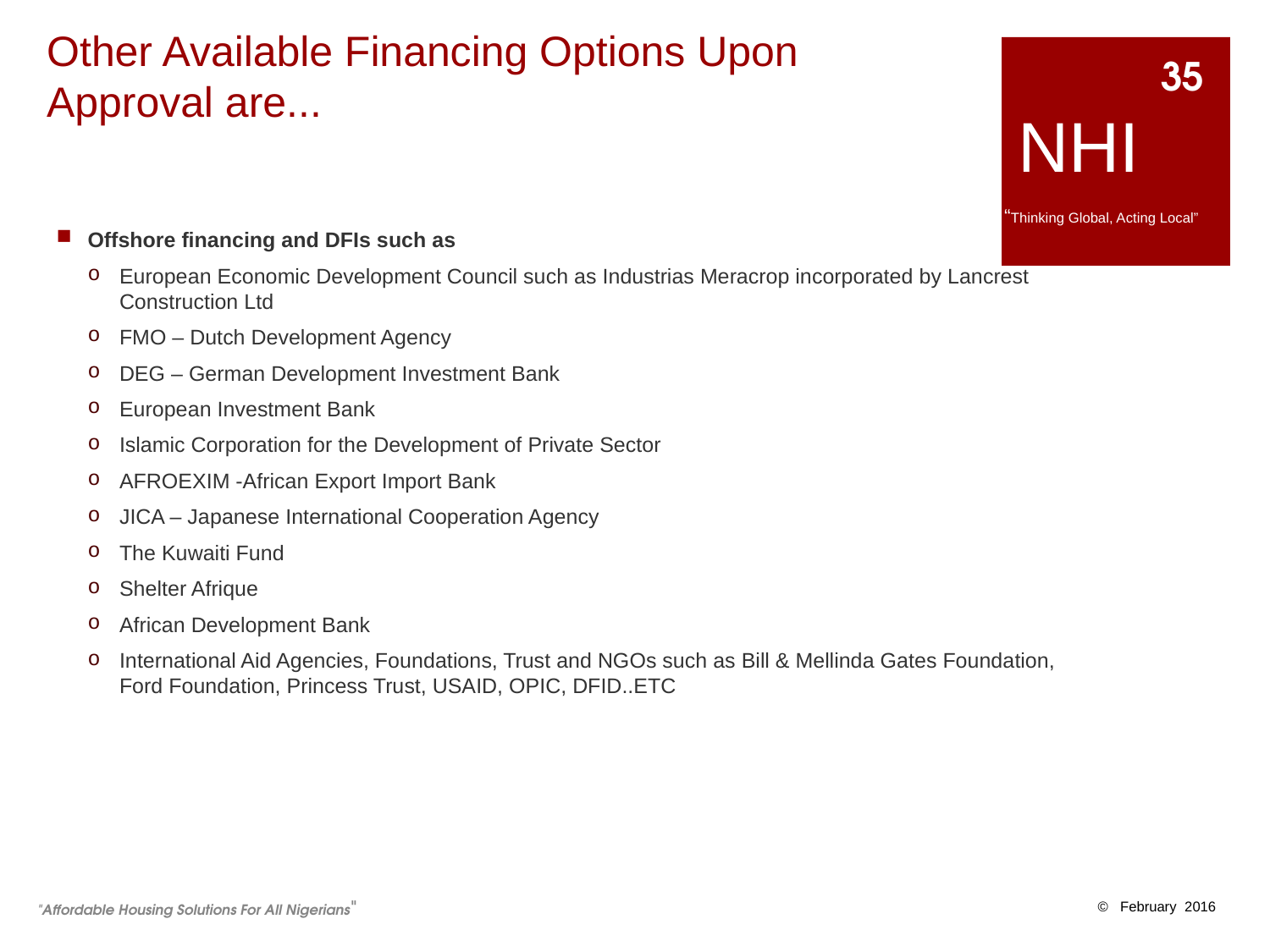

# Other Available Financing Options Upon Approval are...
35
 NHI

 “Thinking Global, Acting Local”

Offshore financing and DFIs such as
European Economic Development Council such as Industrias Meracrop incorporated by Lancrest Construction Ltd
FMO – Dutch Development Agency
DEG – German Development Investment Bank
European Investment Bank
Islamic Corporation for the Development of Private Sector
AFROEXIM -African Export Import Bank
JICA – Japanese International Cooperation Agency
The Kuwaiti Fund
Shelter Afrique
African Development Bank
International Aid Agencies, Foundations, Trust and NGOs such as Bill & Mellinda Gates Foundation, Ford Foundation, Princess Trust, USAID, OPIC, DFID..ETC
"Affordable Housing Solutions For All Nigerians"
©   February  2016